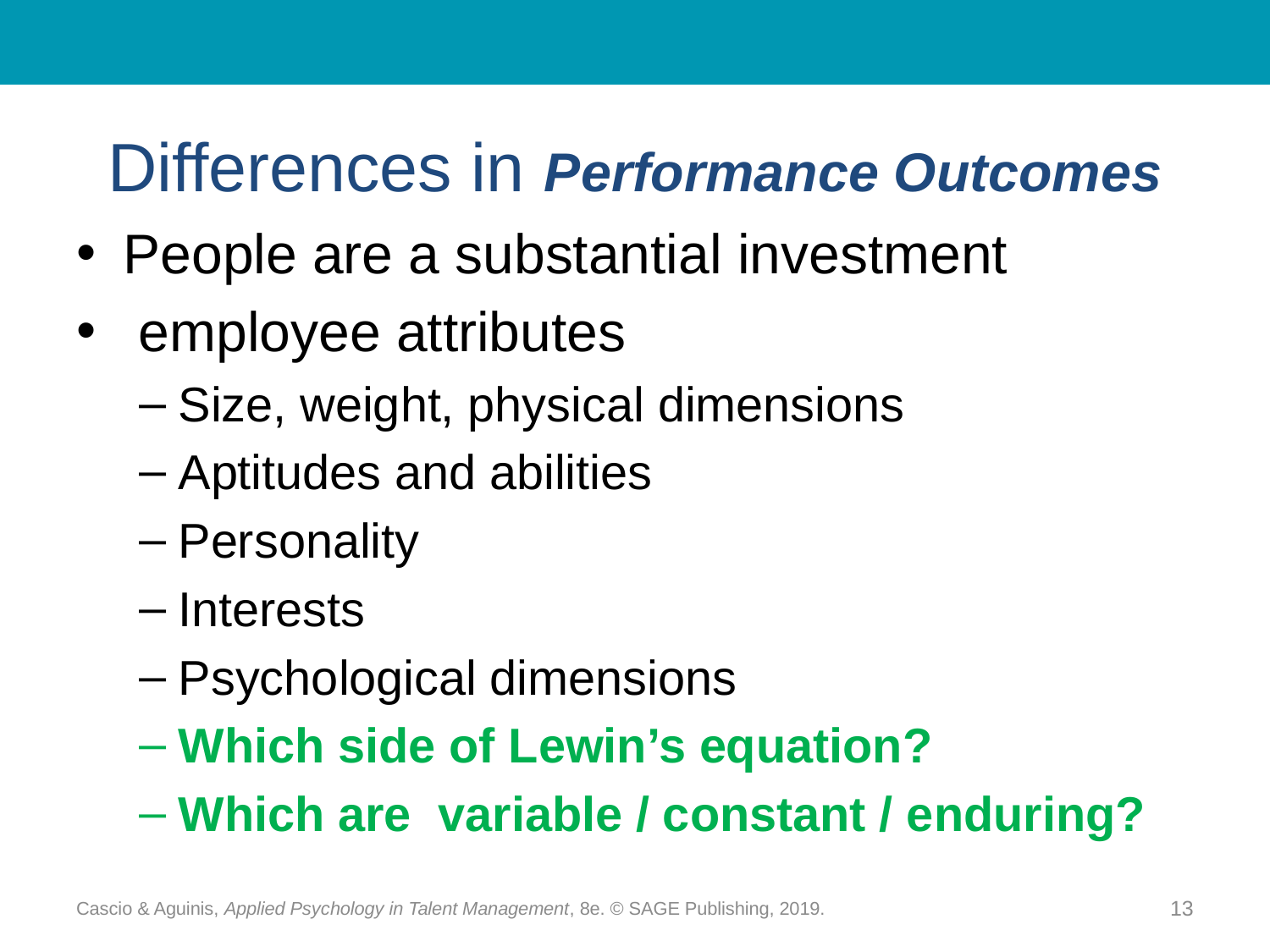

# Differences in Performance Outcomes
People are a substantial investment
 employee attributes
Size, weight, physical dimensions
Aptitudes and abilities
Personality
Interests
Psychological dimensions
Which side of Lewin’s equation?
Which are  variable / constant / enduring?
Cascio & Aguinis, Applied Psychology in Talent Management, 8e. © SAGE Publishing, 2019.
13